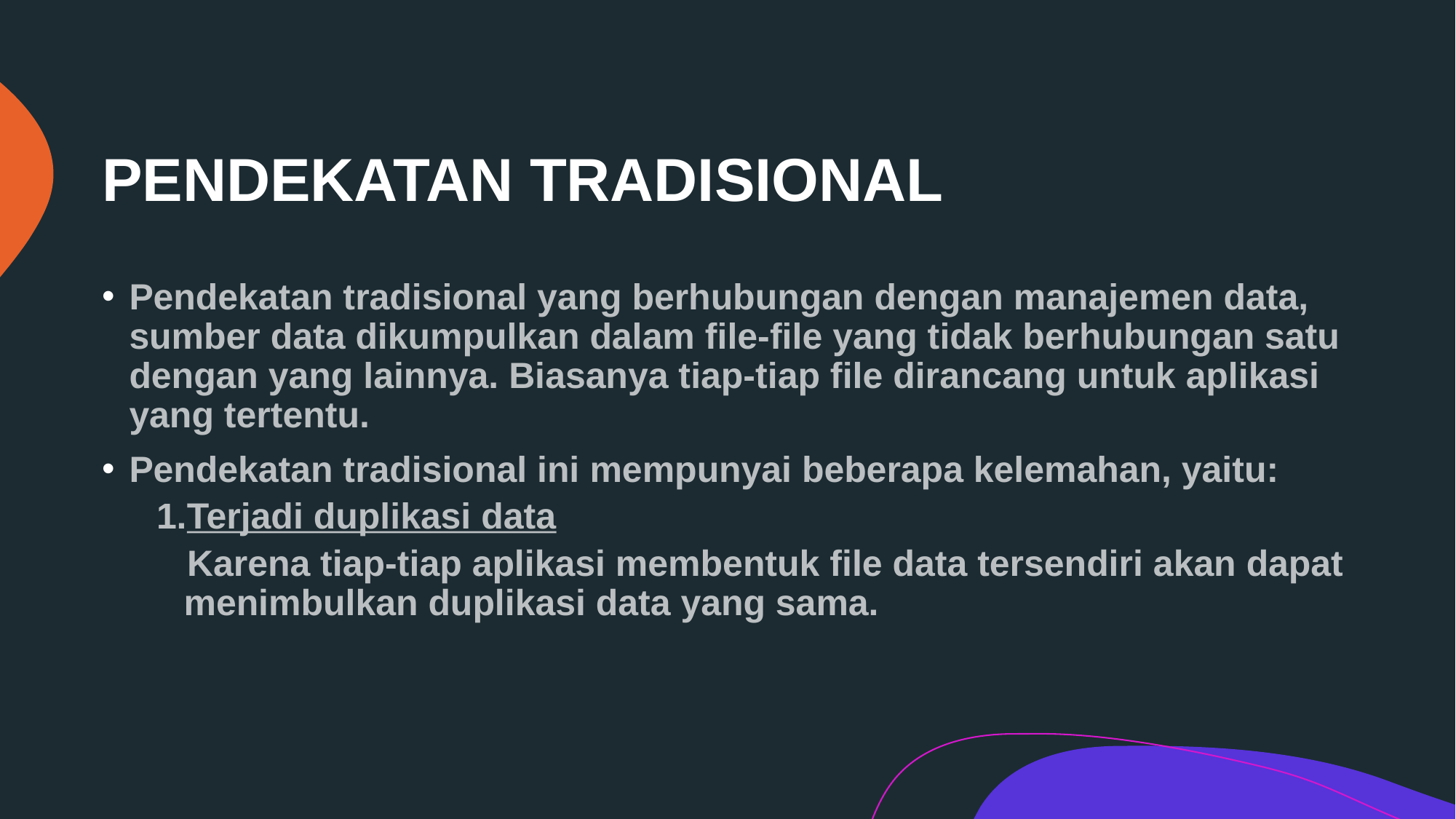

# PENDEKATAN TRADISIONAL
Pendekatan tradisional yang berhubungan dengan manajemen data, sumber data dikumpulkan dalam file-file yang tidak berhubungan satu dengan yang lainnya. Biasanya tiap-tiap file dirancang untuk aplikasi yang tertentu.
Pendekatan tradisional ini mempunyai beberapa kelemahan, yaitu:
1.Terjadi duplikasi data
   Karena tiap-tiap aplikasi membentuk file data tersendiri akan dapat menimbulkan duplikasi data yang sama.